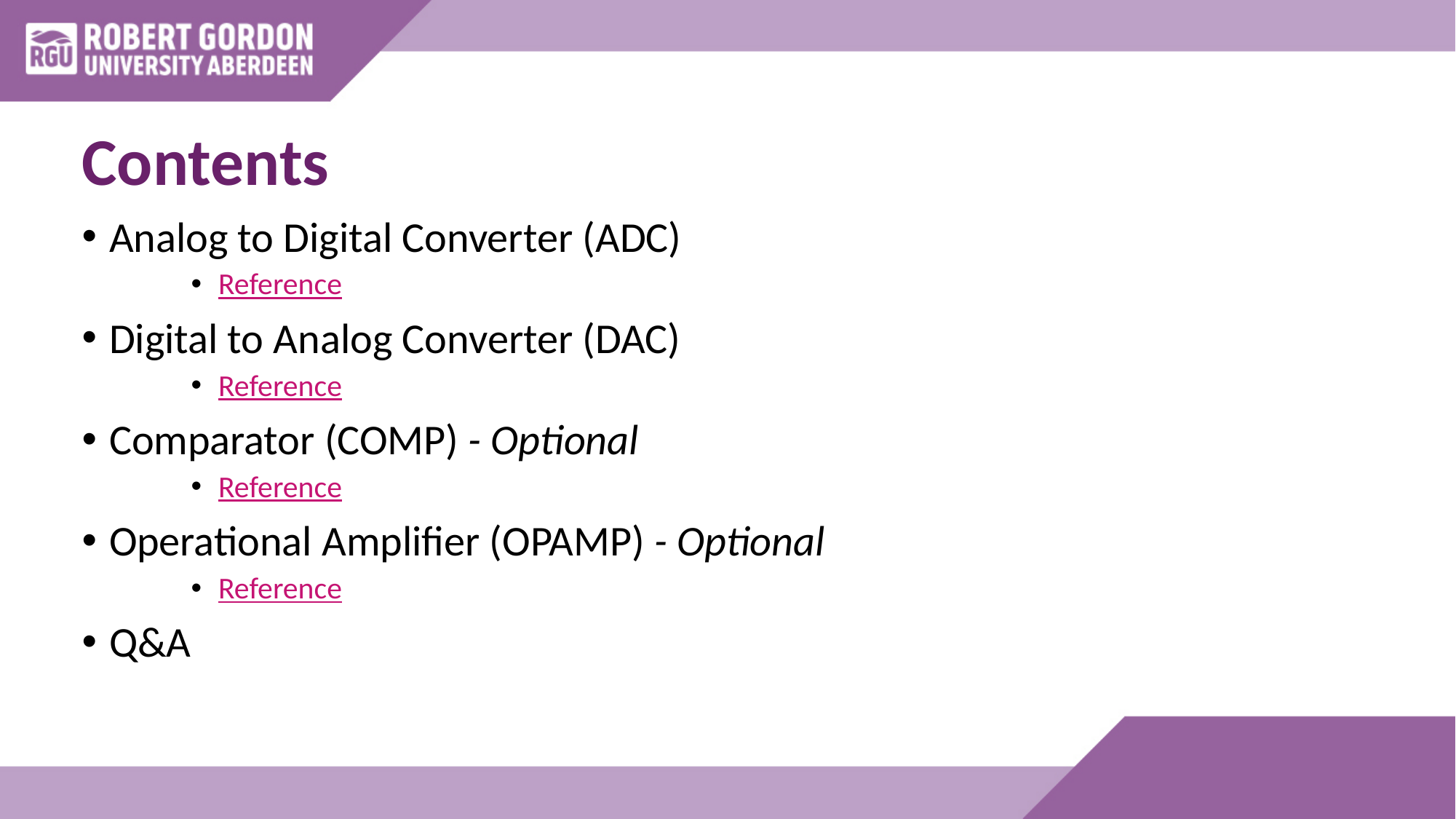

# Contents
Analog to Digital Converter (ADC)
Reference
Digital to Analog Converter (DAC)
Reference
Comparator (COMP) - Optional
Reference
Operational Amplifier (OPAMP) - Optional
Reference
Q&A